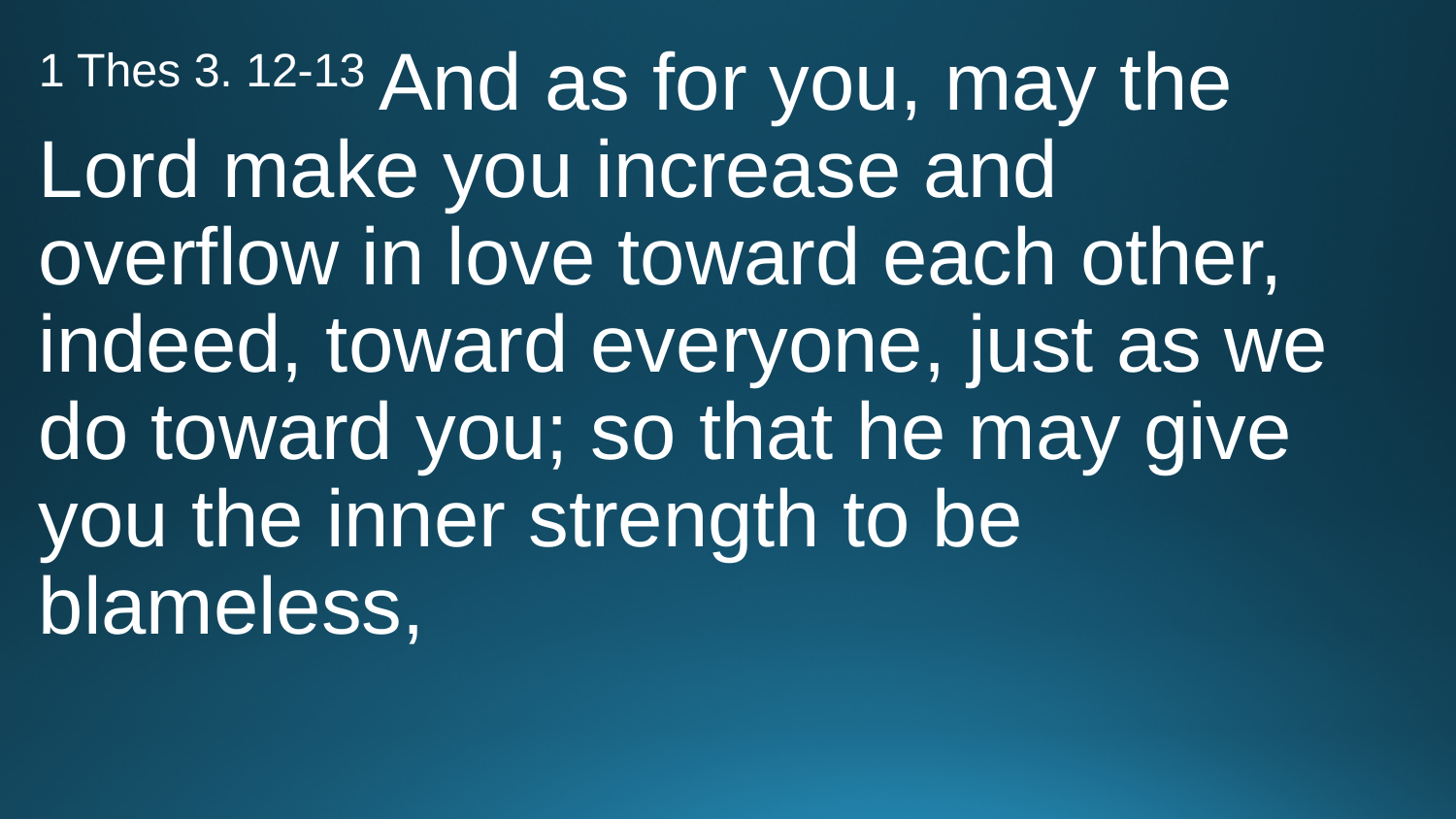

1 Thes 3. 12-13 And as for you, may the Lord make you increase and overflow in love toward each other, indeed, toward everyone, just as we do toward you; so that he may give you the inner strength to be blameless,